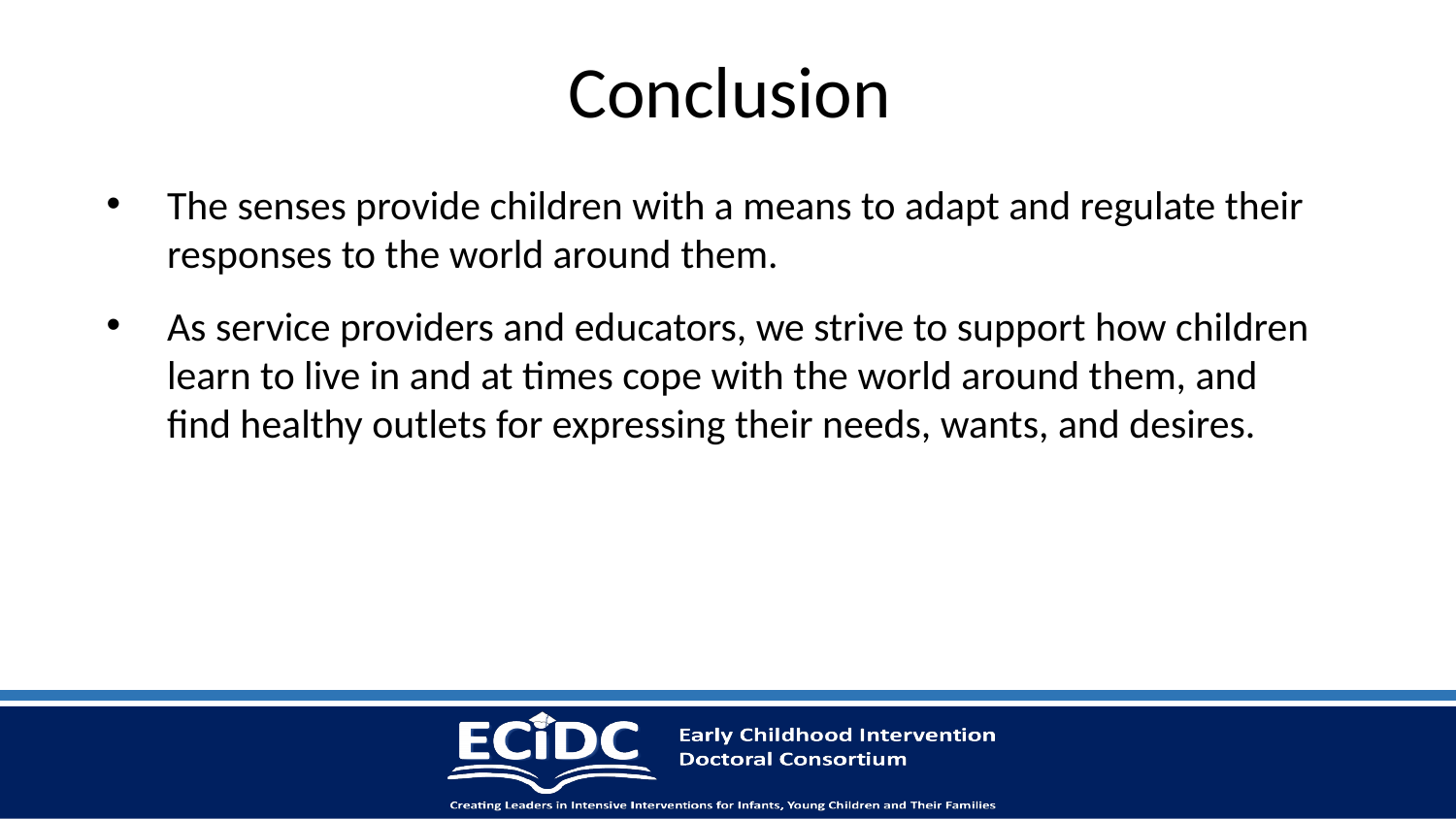

# Conclusion
The senses provide children with a means to adapt and regulate their responses to the world around them.
As service providers and educators, we strive to support how children learn to live in and at times cope with the world around them, and find healthy outlets for expressing their needs, wants, and desires.